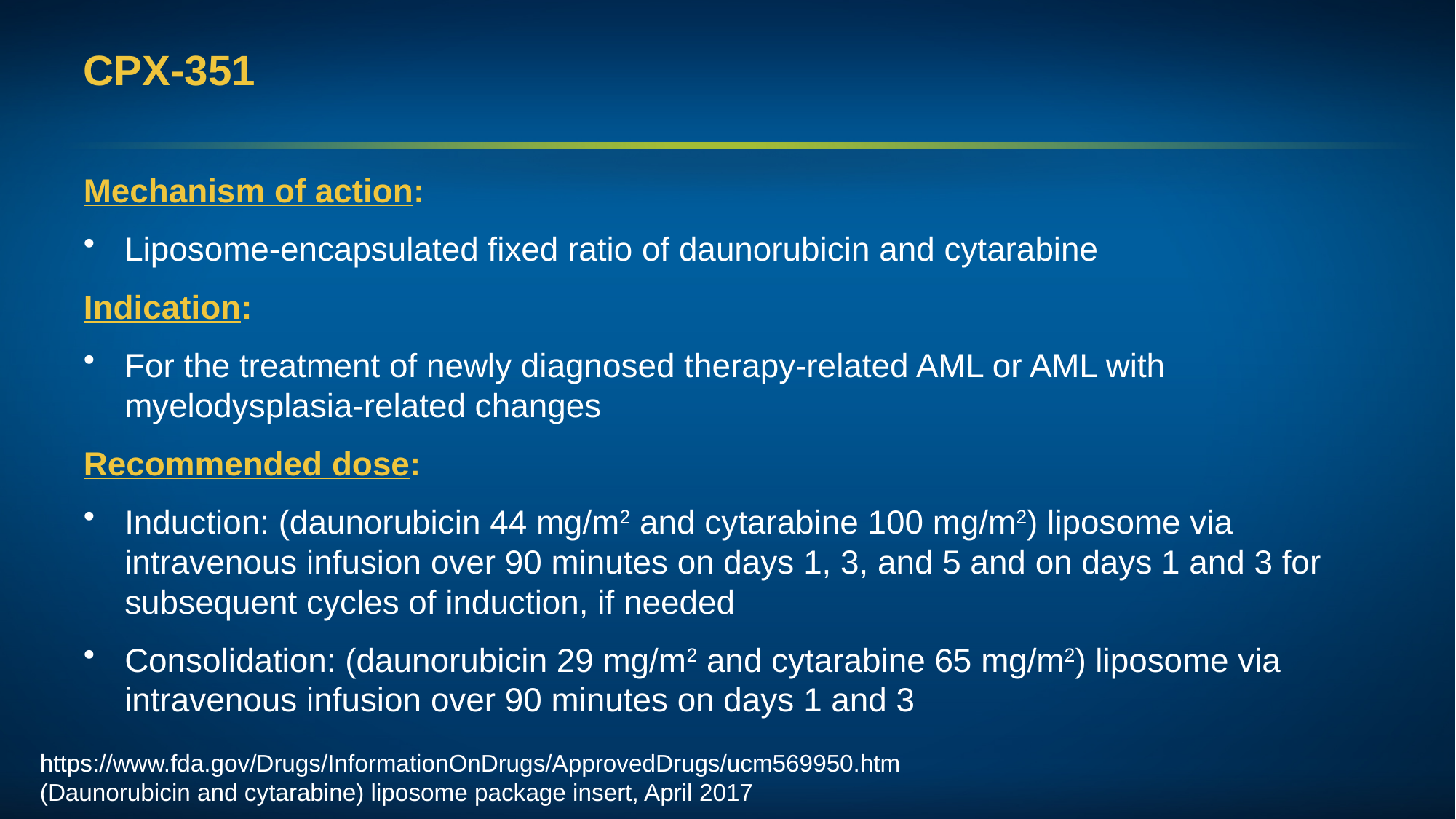

# CPX-351
Mechanism of action:
Liposome-encapsulated fixed ratio of daunorubicin and cytarabine
Indication:
For the treatment of newly diagnosed therapy-related AML or AML with myelodysplasia-related changes
Recommended dose:
Induction: (daunorubicin 44 mg/m2 and cytarabine 100 mg/m2) liposome via intravenous infusion over 90 minutes on days 1, 3, and 5 and on days 1 and 3 for subsequent cycles of induction, if needed
Consolidation: (daunorubicin 29 mg/m2 and cytarabine 65 mg/m2) liposome via intravenous infusion over 90 minutes on days 1 and 3
https://www.fda.gov/Drugs/InformationOnDrugs/ApprovedDrugs/ucm569950.htm
(Daunorubicin and cytarabine) liposome package insert, April 2017